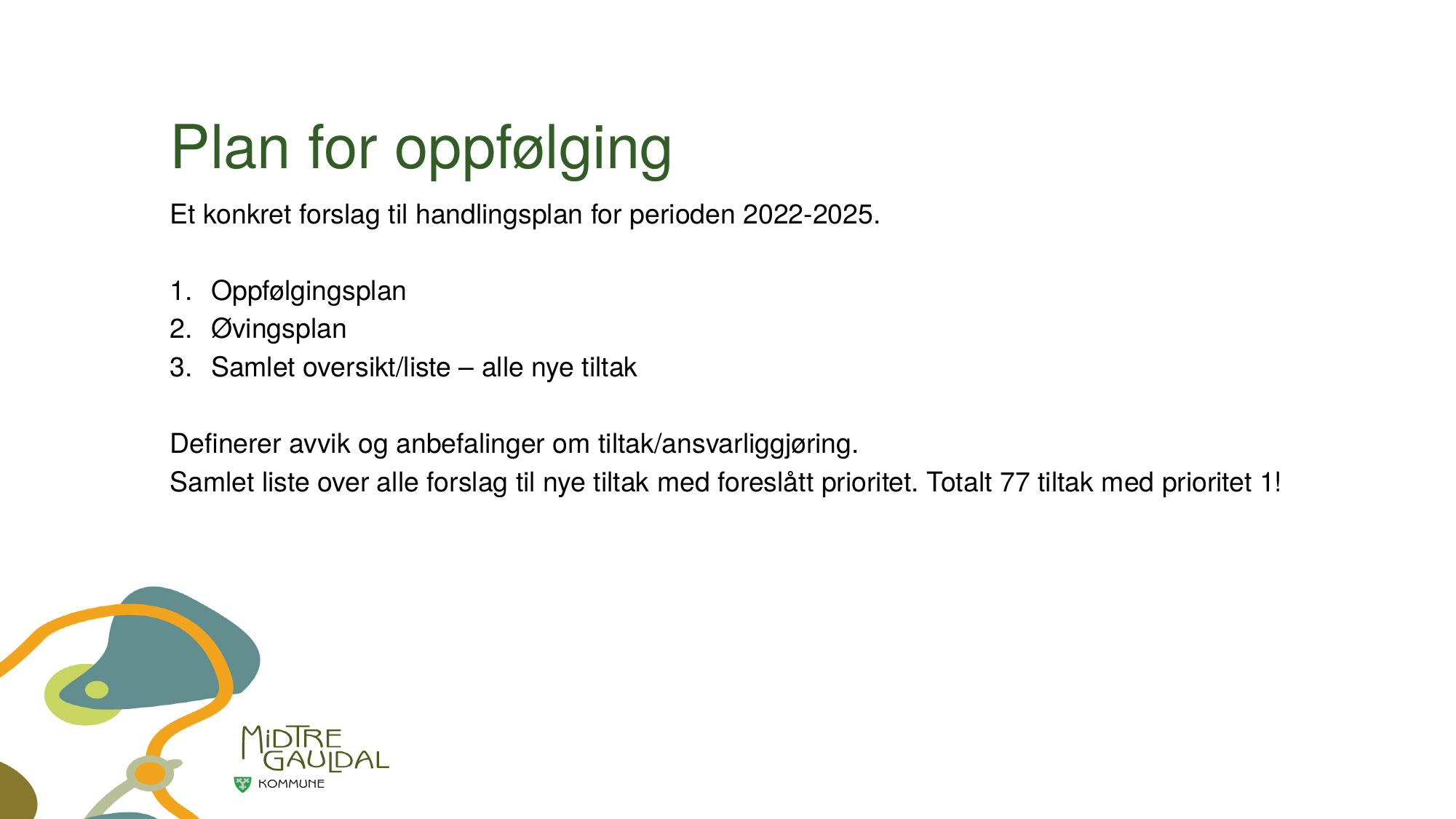

# Plan for oppfølging
Et konkret forslag til handlingsplan for perioden 2022-2025.

Oppfølgingsplan
Øvingsplan
Samlet oversikt/liste – alle nye tiltak

Definerer avvik og anbefalinger om tiltak/ansvarliggjøring.
Samlet liste over alle forslag til nye tiltak med foreslått prioritet. Totalt 77 tiltak med prioritet 1!